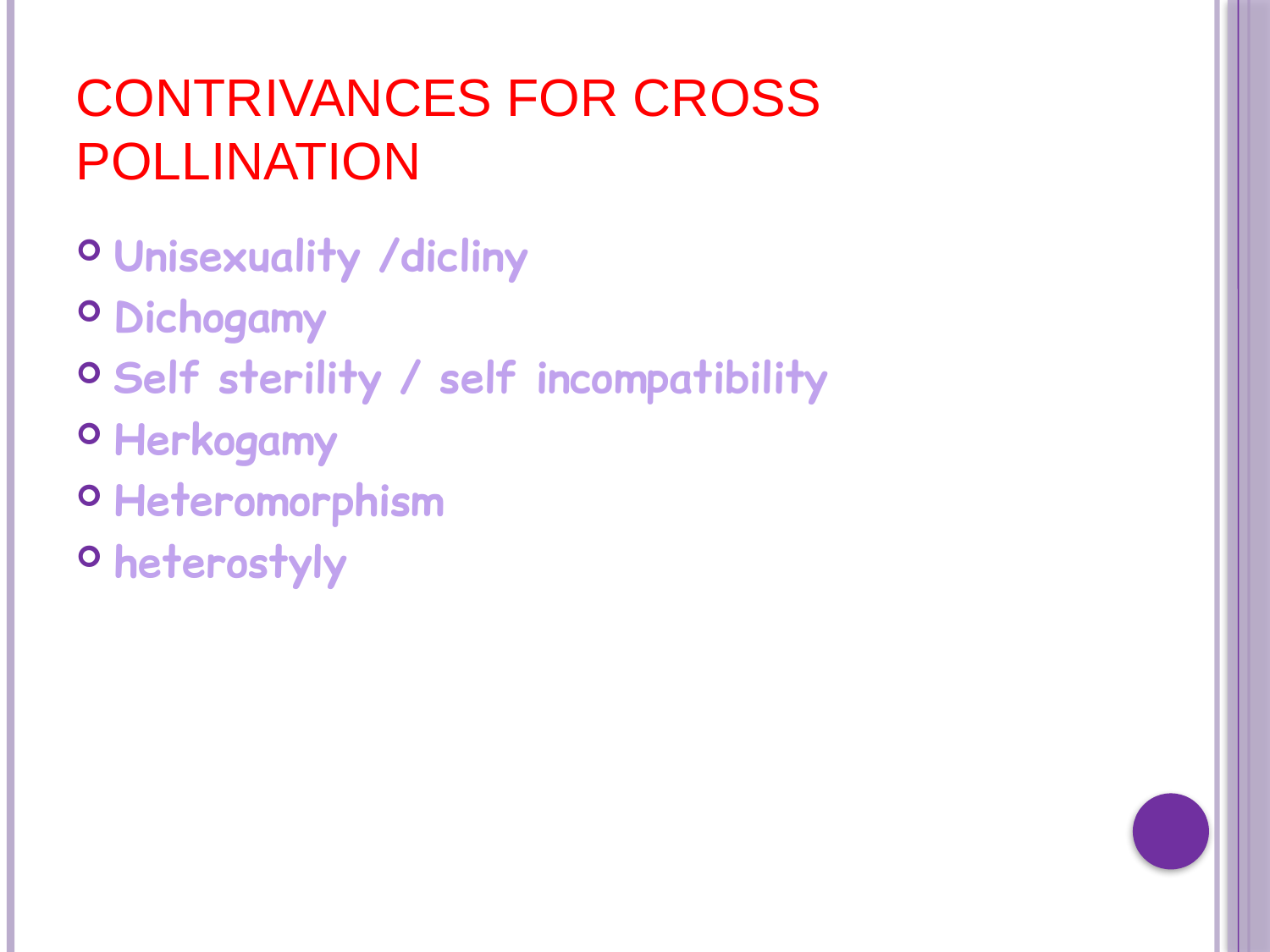

# Contrivances for cross pollination
Unisexuality /dicliny
Dichogamy
Self sterility / self incompatibility
Herkogamy
Heteromorphism
heterostyly